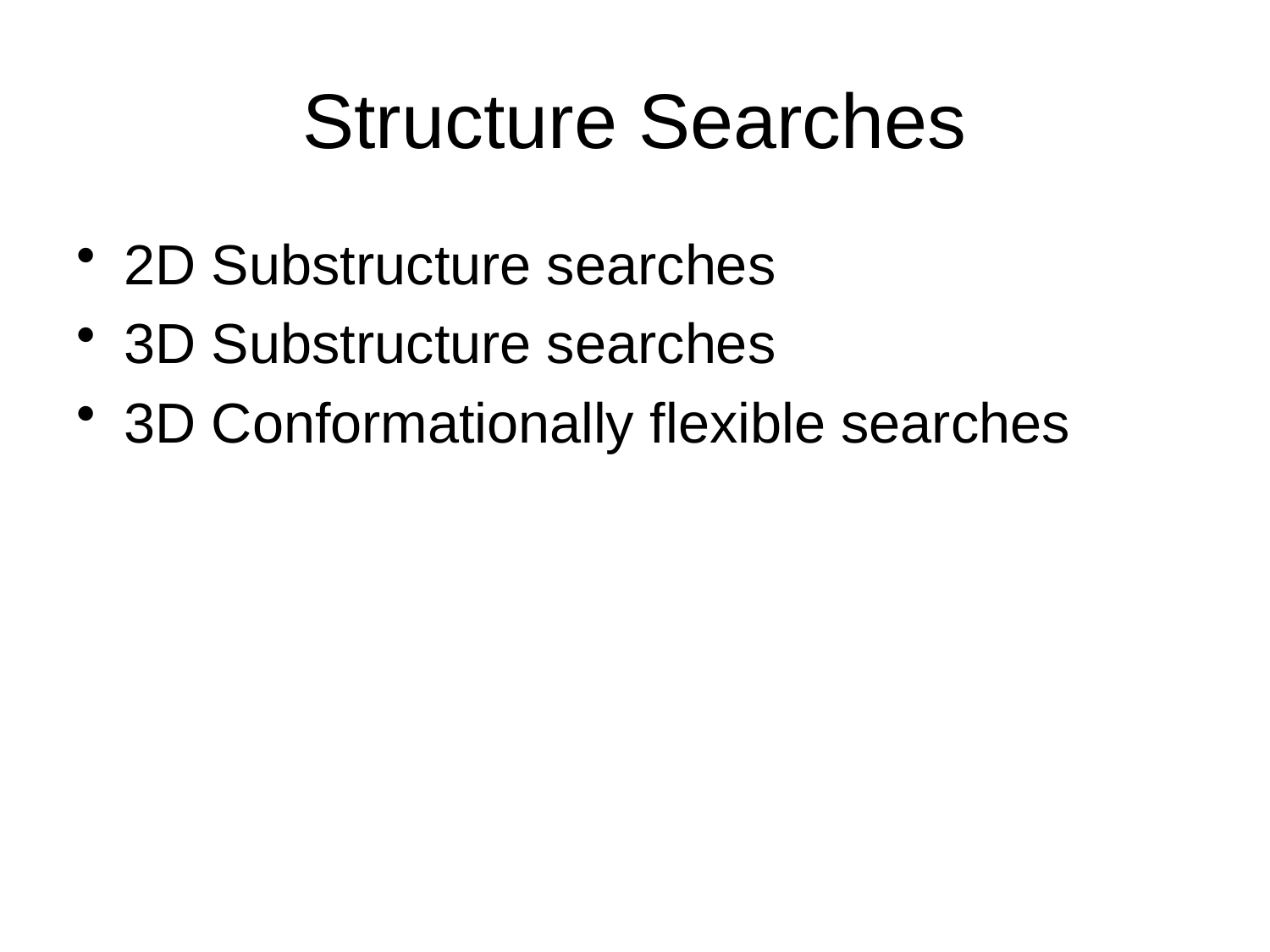

# Structure Searches
2D Substructure searches
3D Substructure searches
3D Conformationally flexible searches